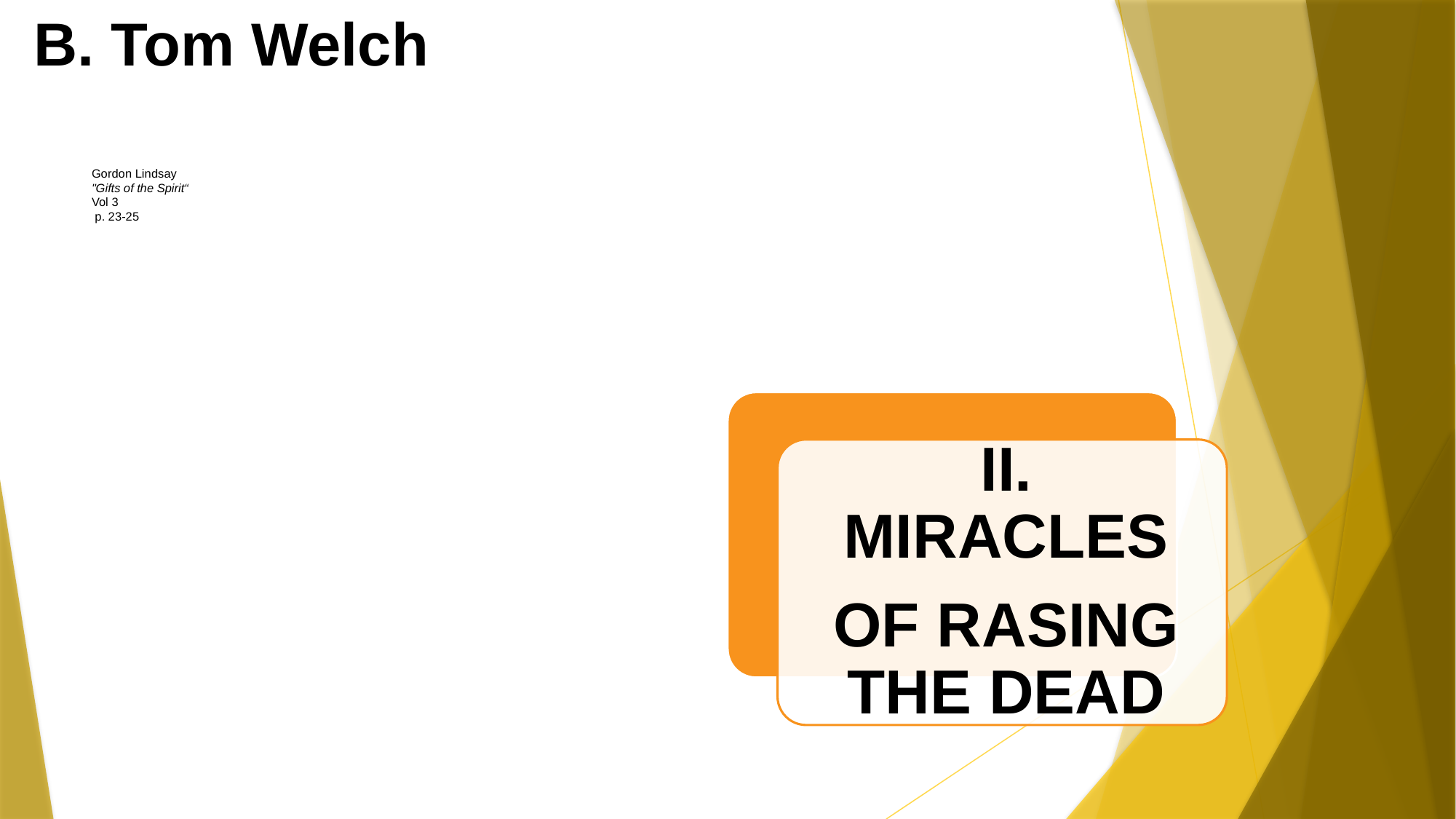

B. Tom Welch
# Gordon Lindsay "Gifts of the Spirit“ Vol 3 p. 23-25God Heal?
II. MIRACLES
OF RASING THE DEAD